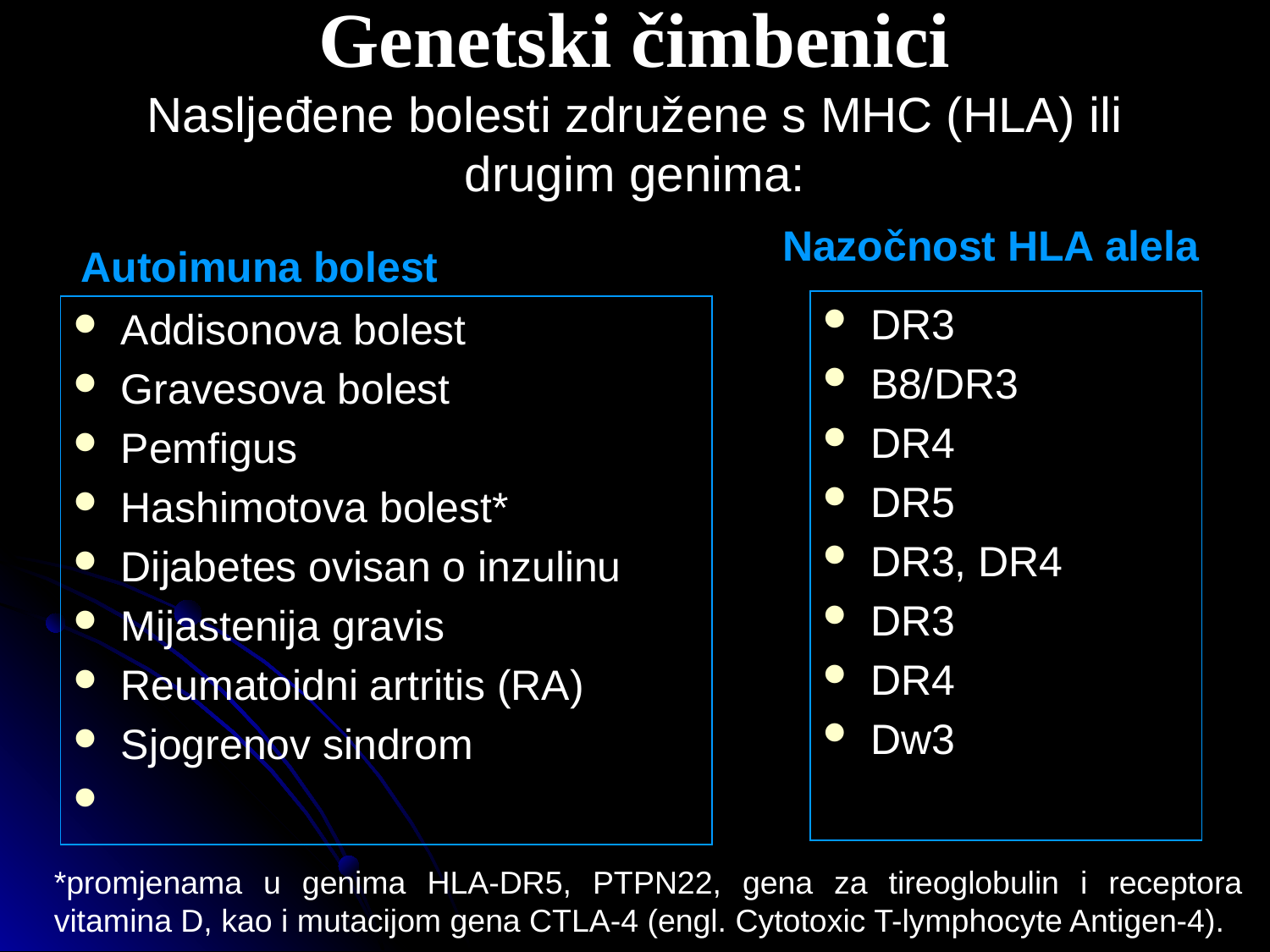

# Genetski čimbenici Nasljeđene bolesti združene s MHC (HLA) ili drugim genima:
Nazočnost HLA alela

Autoimuna bolest

DR3
B8/DR3
DR4
DR5
DR3, DR4
DR3
DR4
Dw3

Addisonova bolest
Gravesova bolest
Pemfigus
Hashimotova bolest*
Dijabetes ovisan o inzulinu
Mijastenija gravis
Reumatoidni artritis (RA)
Sjogrenov sindrom

*promjenama u genima HLA-DR5, PTPN22, gena za tireoglobulin i receptora vitamina D, kao i mutacijom gena CTLA-4 (engl. Cytotoxic T-lymphocyte Antigen-4).